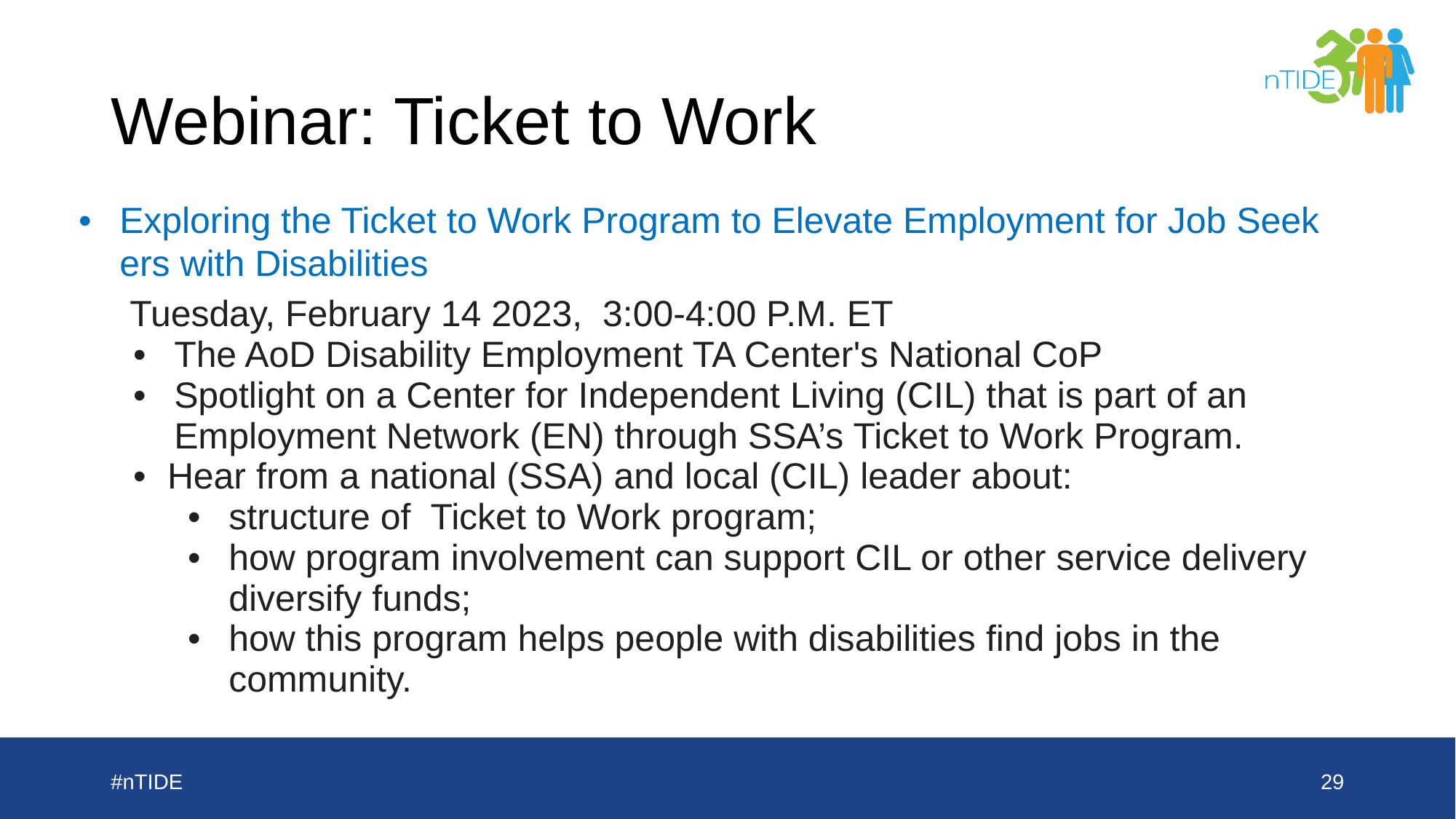

# Webinar: Ticket to Work
| Exploring the Ticket to Work Program to Elevate Employment for Job Seekers with Disabilities Tuesday, February 14 2023, 3:00-4:00 P.M. ET The AoD Disability Employment TA Center's National CoP Spotlight on a Center for Independent Living (CIL) that is part of an Employment Network (EN) through SSA’s Ticket to Work Program. Hear from a national (SSA) and local (CIL) leader about: structure of Ticket to Work program; how program involvement can support CIL or other service delivery diversify funds; how this program helps people with disabilities find jobs in the community. |
| --- |
|  |
|  |
#nTIDE
29